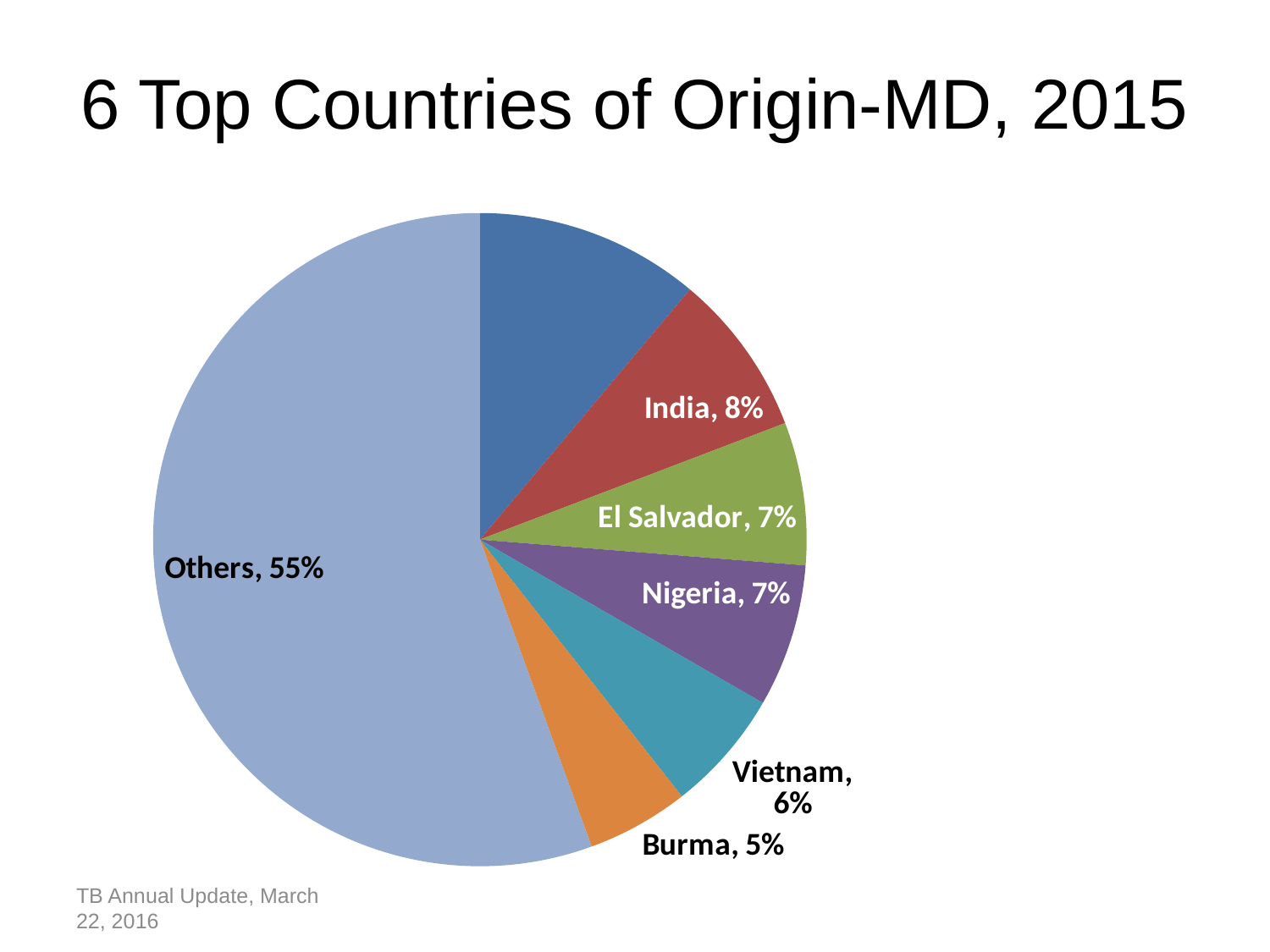

# 6 Top Countries of Origin-MD, 2015

### Chart

| Category | Percent |  |
|---|---|---|
| Ethiopia | 0.11 | None |
| India | 0.08 | None |
| El Salvador | 0.07 | None |
| Nigeria | 0.07 | None |
| Vietnam | 0.06 | None |
| Burma | 0.05 | None |
| Others | 0.55 | None |
TB Annual Update, March 22, 2016